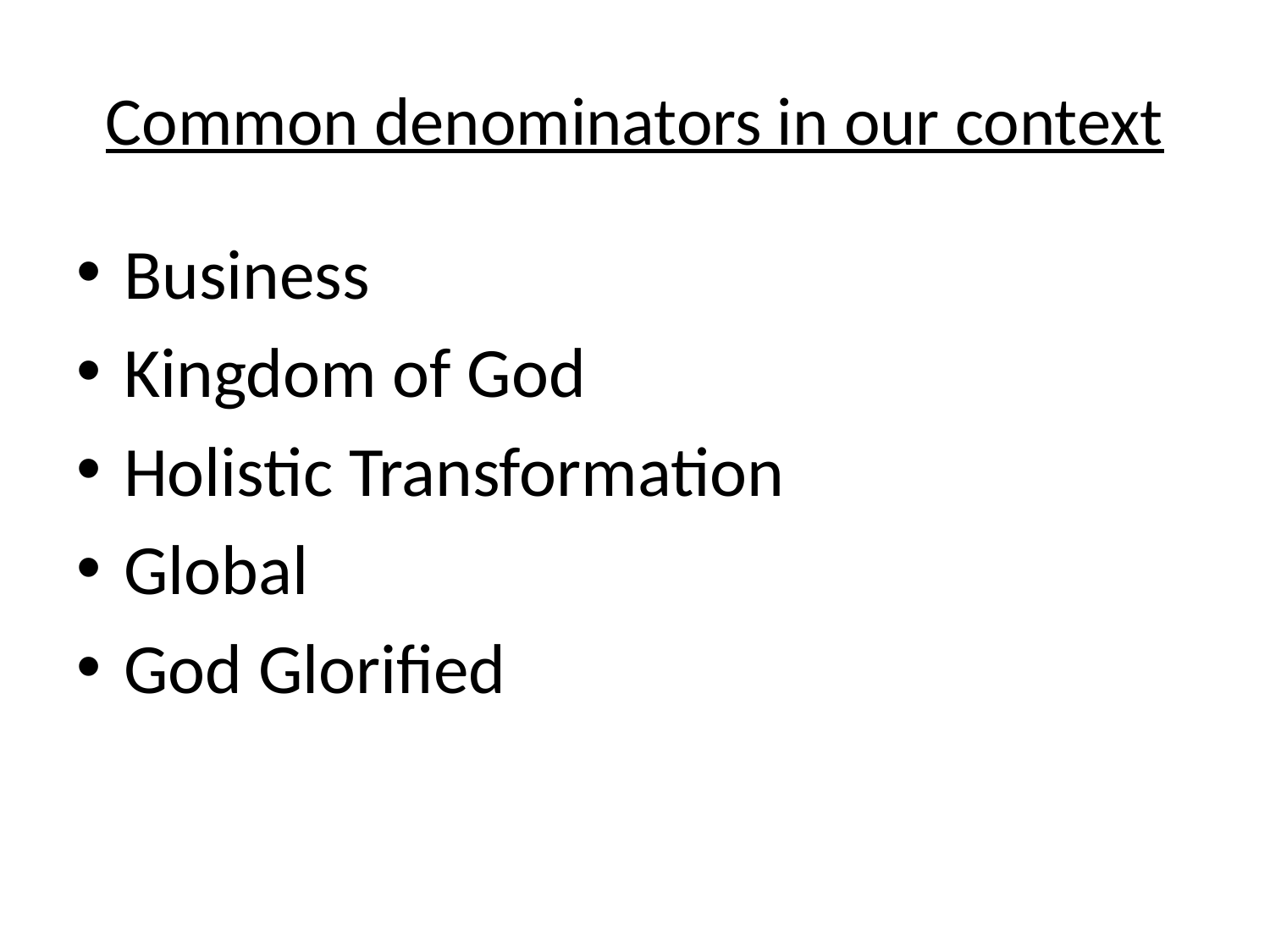

# Common denominators in our context
Business
Kingdom of God
Holistic Transformation
Global
God Glorified